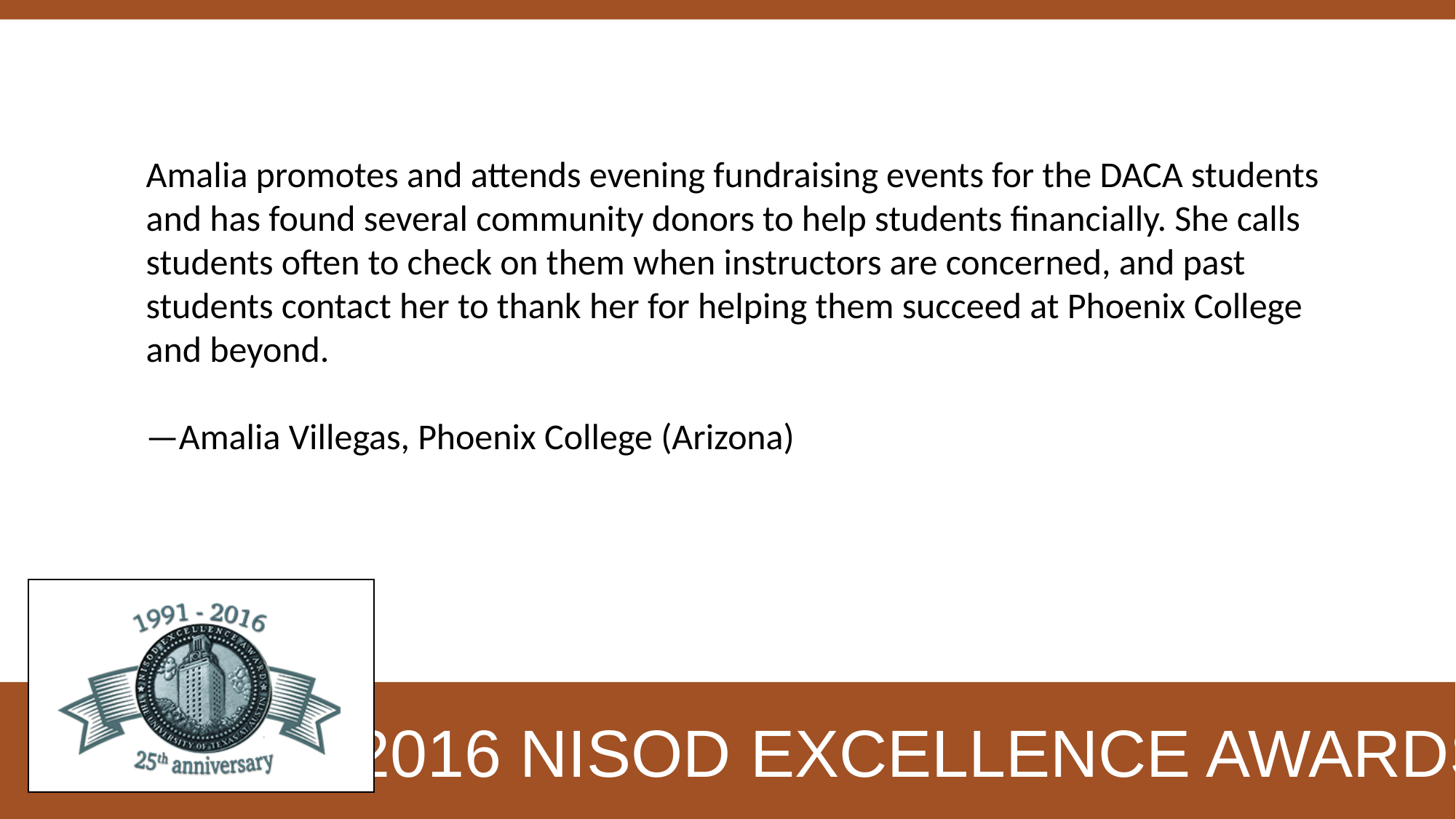

Amalia promotes and attends evening fundraising events for the DACA students and has found several community donors to help students financially. She calls students often to check on them when instructors are concerned, and past students contact her to thank her for helping them succeed at Phoenix College and beyond.

—Amalia Villegas, Phoenix College (Arizona)